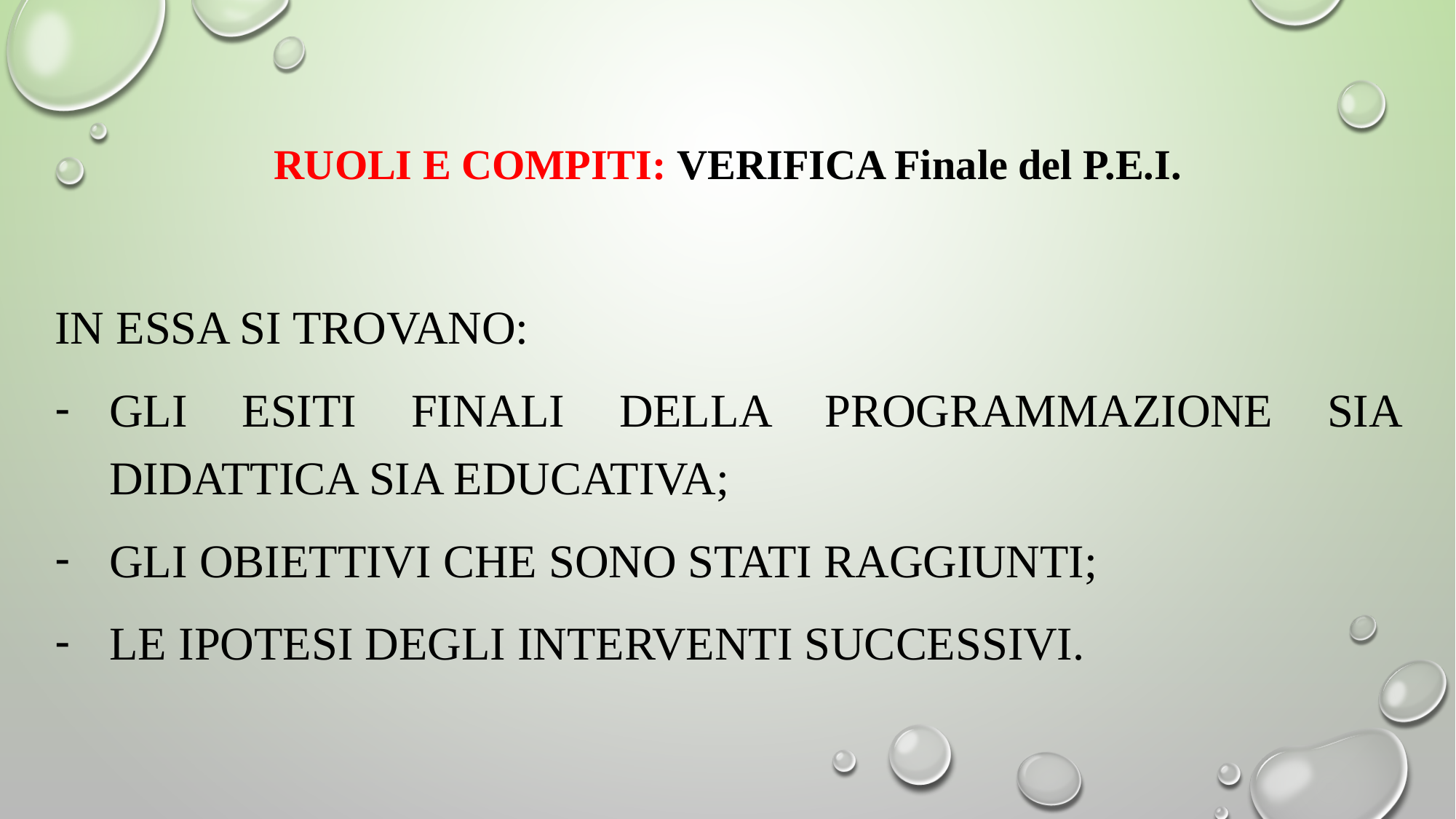

Ruoli e COMPITI: VERIFICA Finale del P.E.I.

in essa si trovano:
gli esiti finali della programmazione sia didattica sia educativa;
gli obiettivi che sono stati raggiunti;
le ipotesi degli interventi successivi.